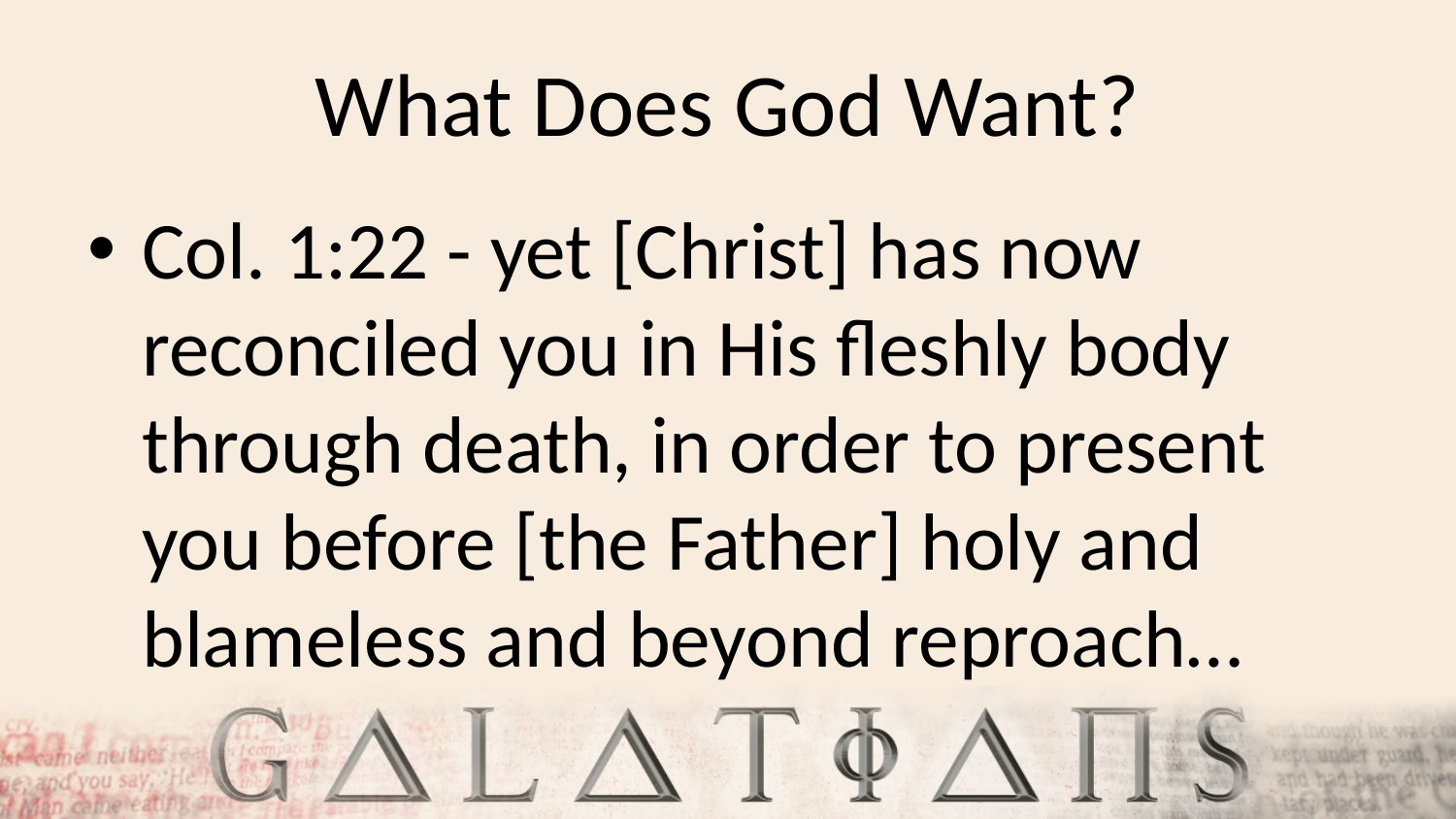

# What Does God Want?
Col. 1:22 - yet [Christ] has now reconciled you in His fleshly body through death, in order to present you before [the Father] holy and blameless and beyond reproach…